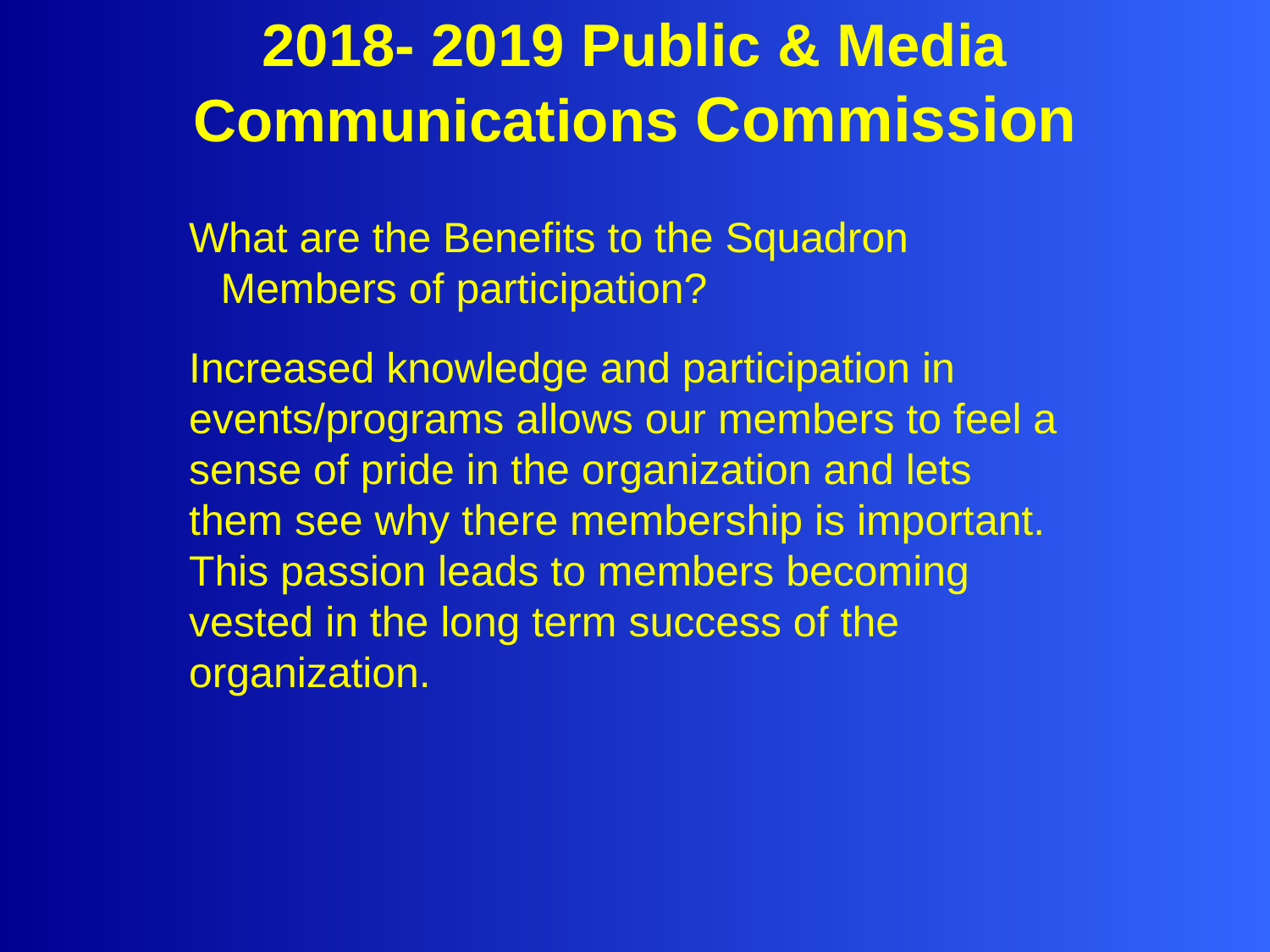

# 2018- 2019 Public & Media Communications Commission
What are the Benefits to the Squadron Members of participation?

Increased knowledge and participation in events/programs allows our members to feel a sense of pride in the organization and lets them see why there membership is important.  This passion leads to members becoming vested in the long term success of the organization.